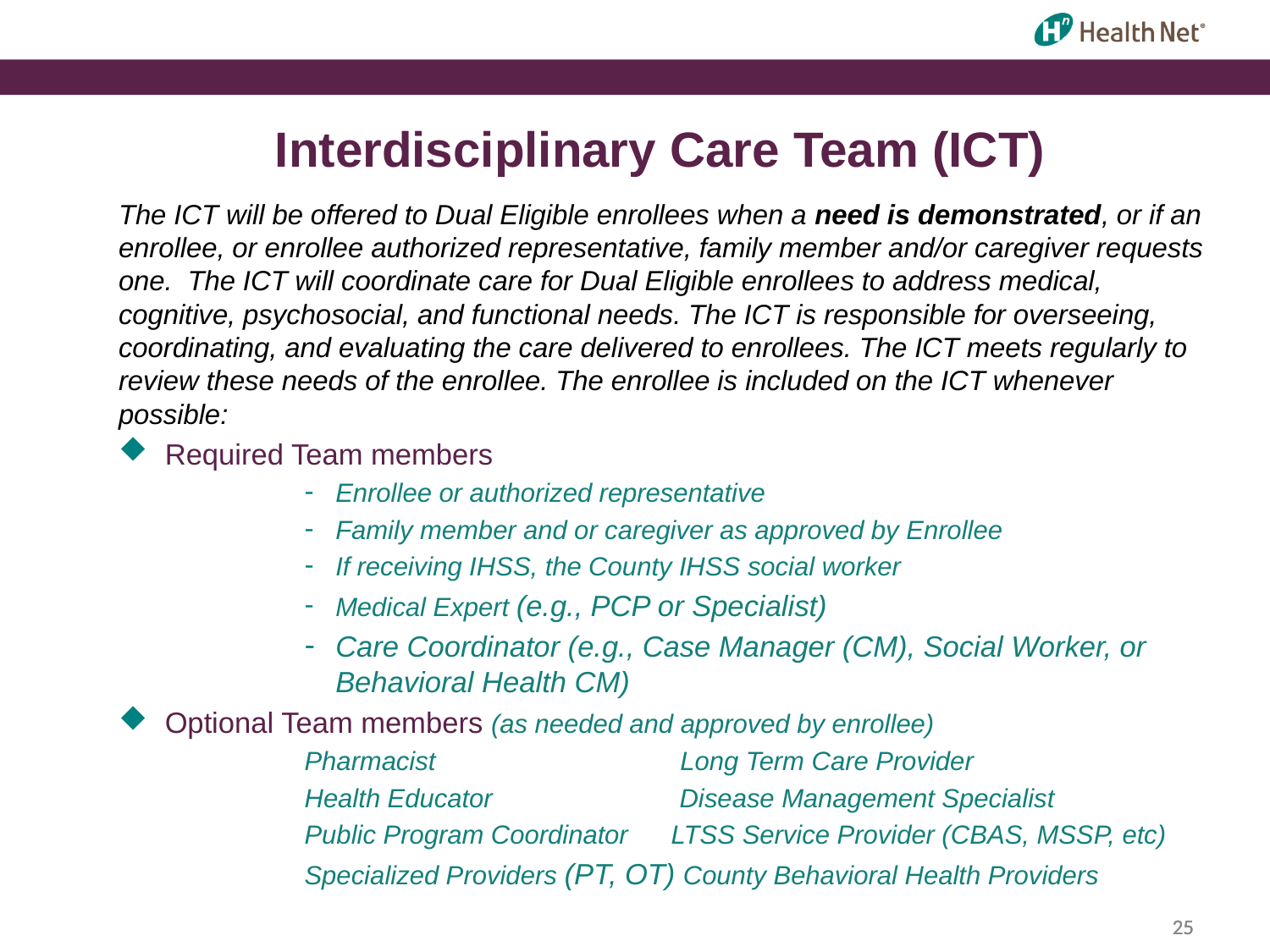

Interdisciplinary Care Team (ICT)
The ICT will be offered to Dual Eligible enrollees when a need is demonstrated, or if an enrollee, or enrollee authorized representative, family member and/or caregiver requests one.  The ICT will coordinate care for Dual Eligible enrollees to address medical, cognitive, psychosocial, and functional needs. The ICT is responsible for overseeing, coordinating, and evaluating the care delivered to enrollees. The ICT meets regularly to review these needs of the enrollee. The enrollee is included on the ICT whenever possible:
Required Team members
Enrollee or authorized representative
Family member and or caregiver as approved by Enrollee
If receiving IHSS, the County IHSS social worker
Medical Expert (e.g., PCP or Specialist)
Care Coordinator (e.g., Case Manager (CM), Social Worker, or Behavioral Health CM)
Optional Team members (as needed and approved by enrollee)
Pharmacist                                  Long Term Care Provider
Health Educator                          Disease Management Specialist
Public Program Coordinator      LTSS Service Provider (CBAS, MSSP, etc)
Specialized Providers (PT, OT) County Behavioral Health Providers

25
25
25